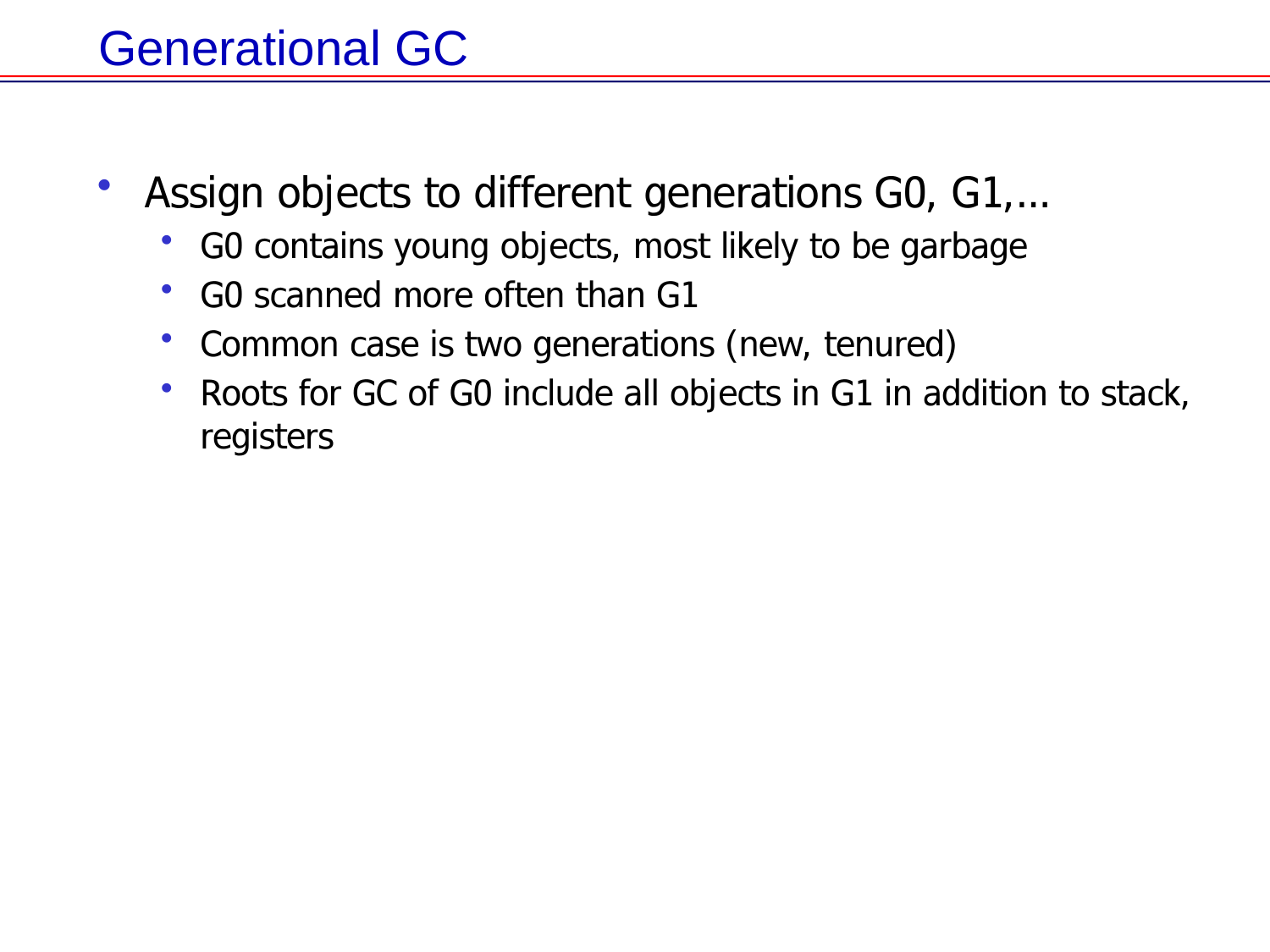

# Generational GC
Assign objects to different generations G0, G1,…
G0 contains young objects, most likely to be garbage
G0 scanned more often than G1
Common case is two generations (new, tenured)
Roots for GC of G0 include all objects in G1 in addition to stack, registers